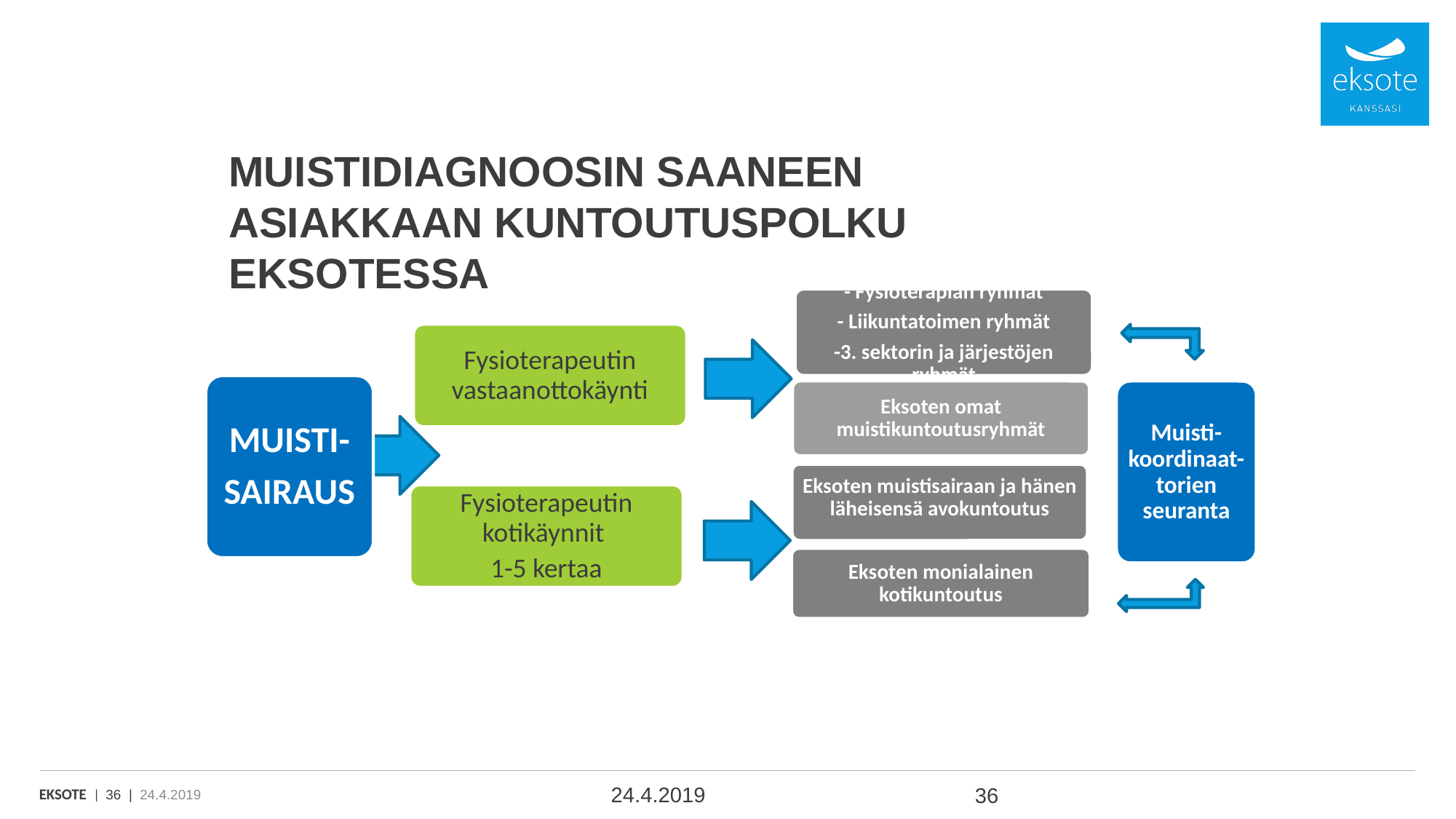

MUISTIDIAGNOOSIN SAANEEN ASIAKKAAN KUNTOUTUSPOLKU EKSOTESSA

- Fysioterapian ryhmät
- Liikuntatoimen ryhmät
-3. sektorin ja järjestöjen ryhmät

Fysioterapeutin vastaanottokäynti

MUISTI-
SAIRAUS

Eksoten omat muistikuntoutusryhmät

Muisti-koordinaat-torien seuranta

Eksoten muistisairaan ja hänen läheisensä avokuntoutus

Fysioterapeutin kotikäynnit
1-5 kertaa

Eksoten monialainen kotikuntoutus

24.4.2019
36